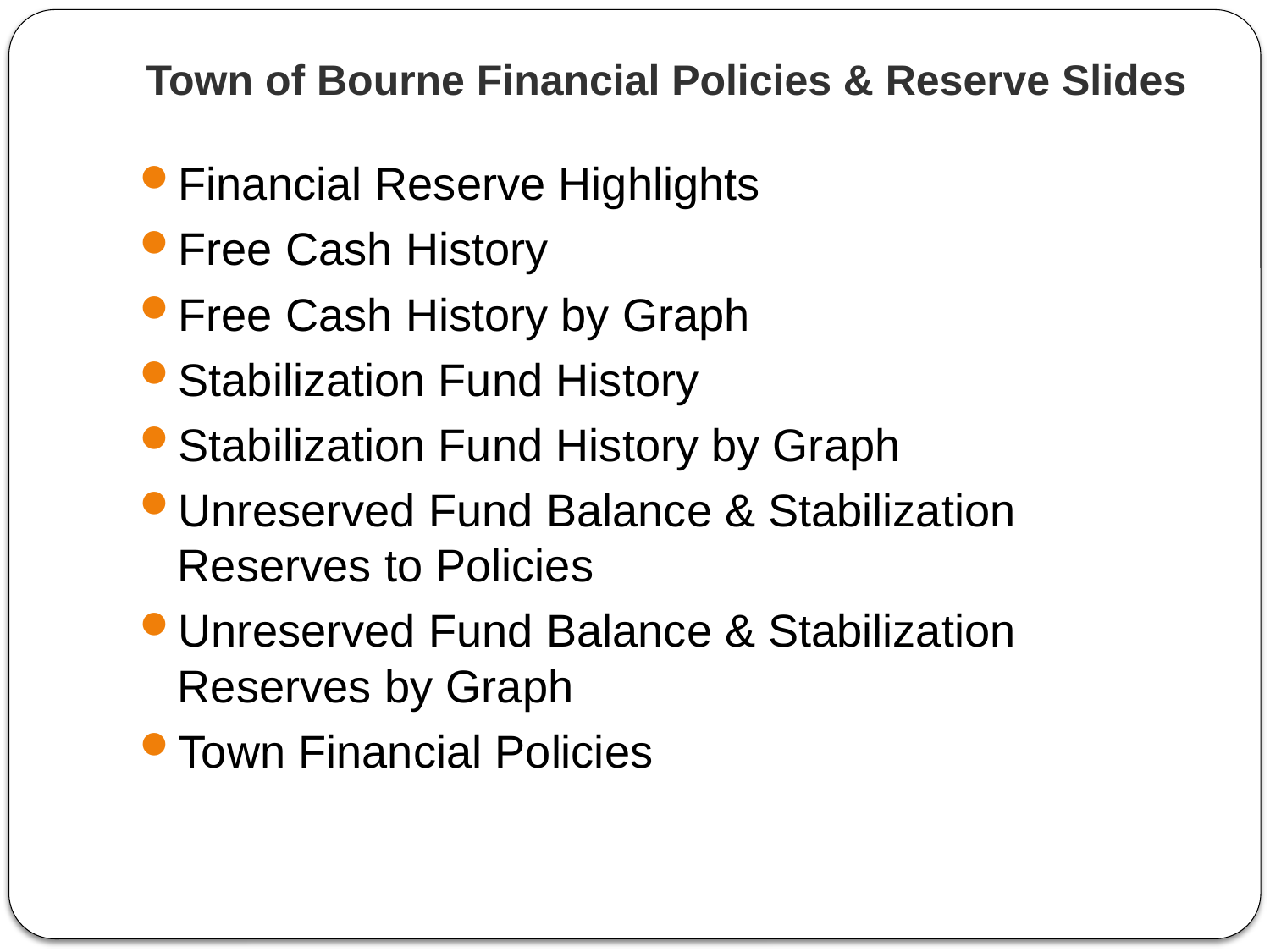

# Town of Bourne Financial Policies & Reserve Slides
Financial Reserve Highlights
Free Cash History
Free Cash History by Graph
Stabilization Fund History
Stabilization Fund History by Graph
Unreserved Fund Balance & Stabilization Reserves to Policies
Unreserved Fund Balance & Stabilization Reserves by Graph
Town Financial Policies